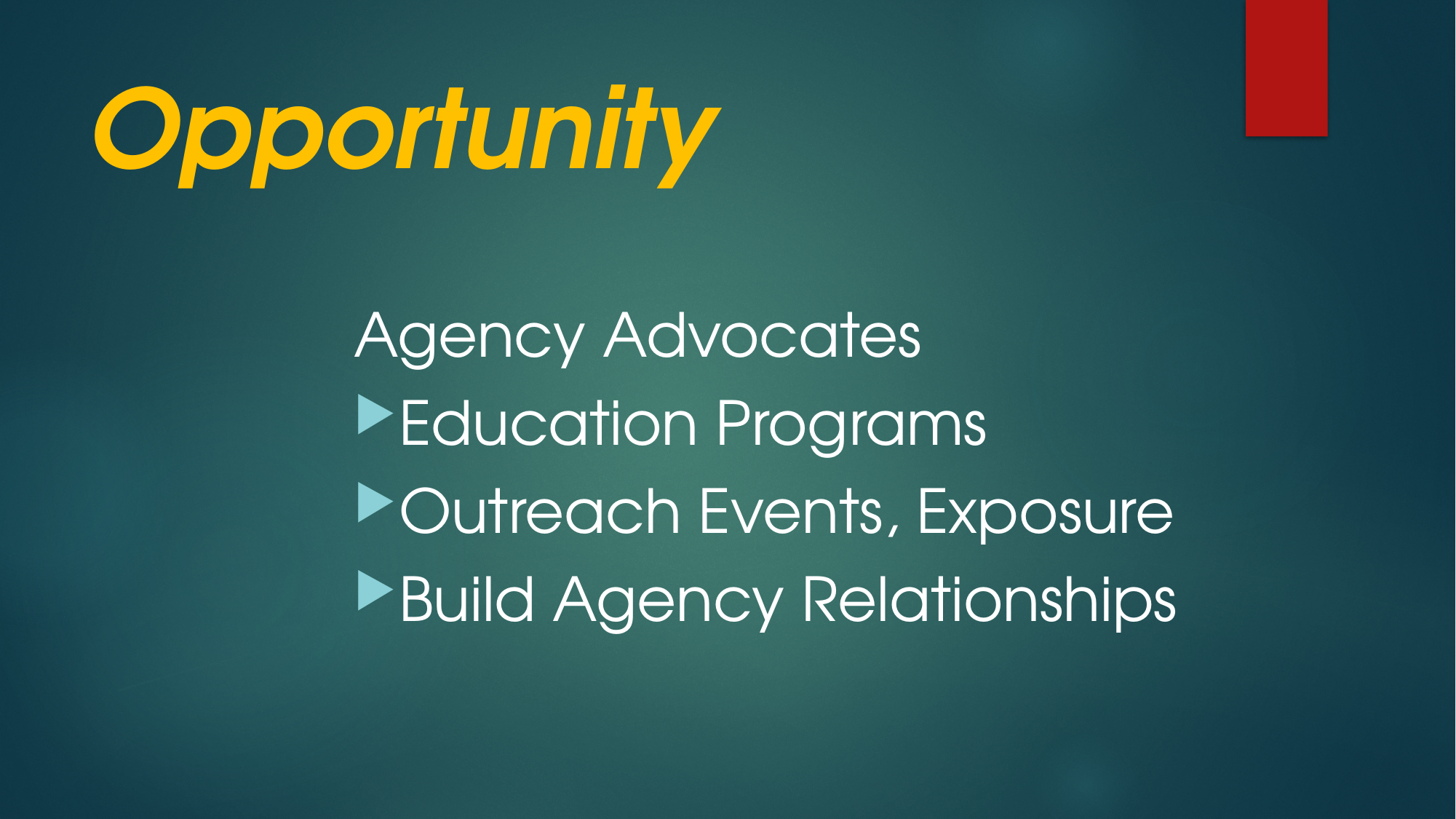

# Opportunity
Agency Advocates
Education Programs
Outreach Events, Exposure
Build Agency Relationships